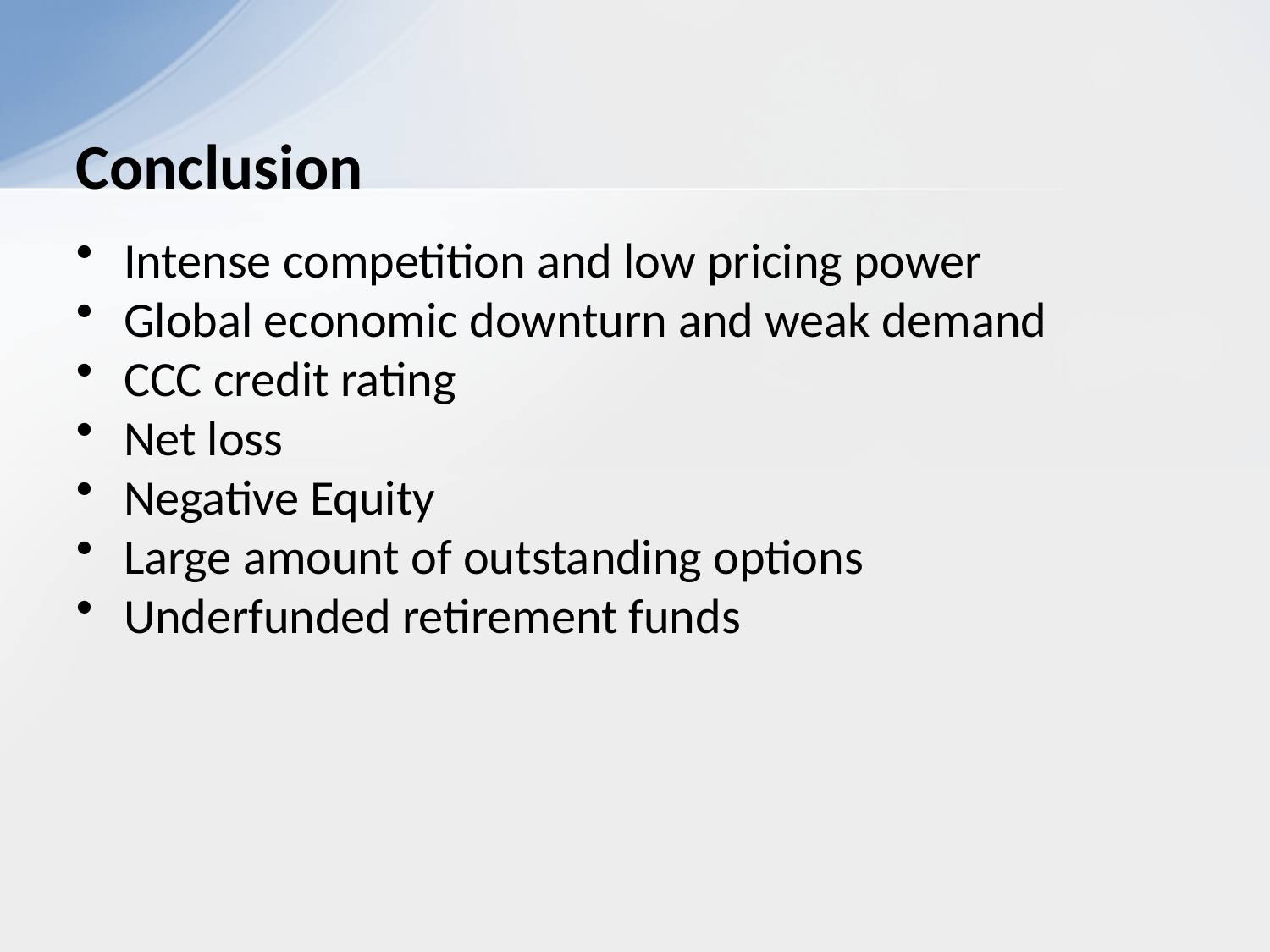

# Conclusion
Intense competition and low pricing power
Global economic downturn and weak demand
CCC credit rating
Net loss
Negative Equity
Large amount of outstanding options
Underfunded retirement funds